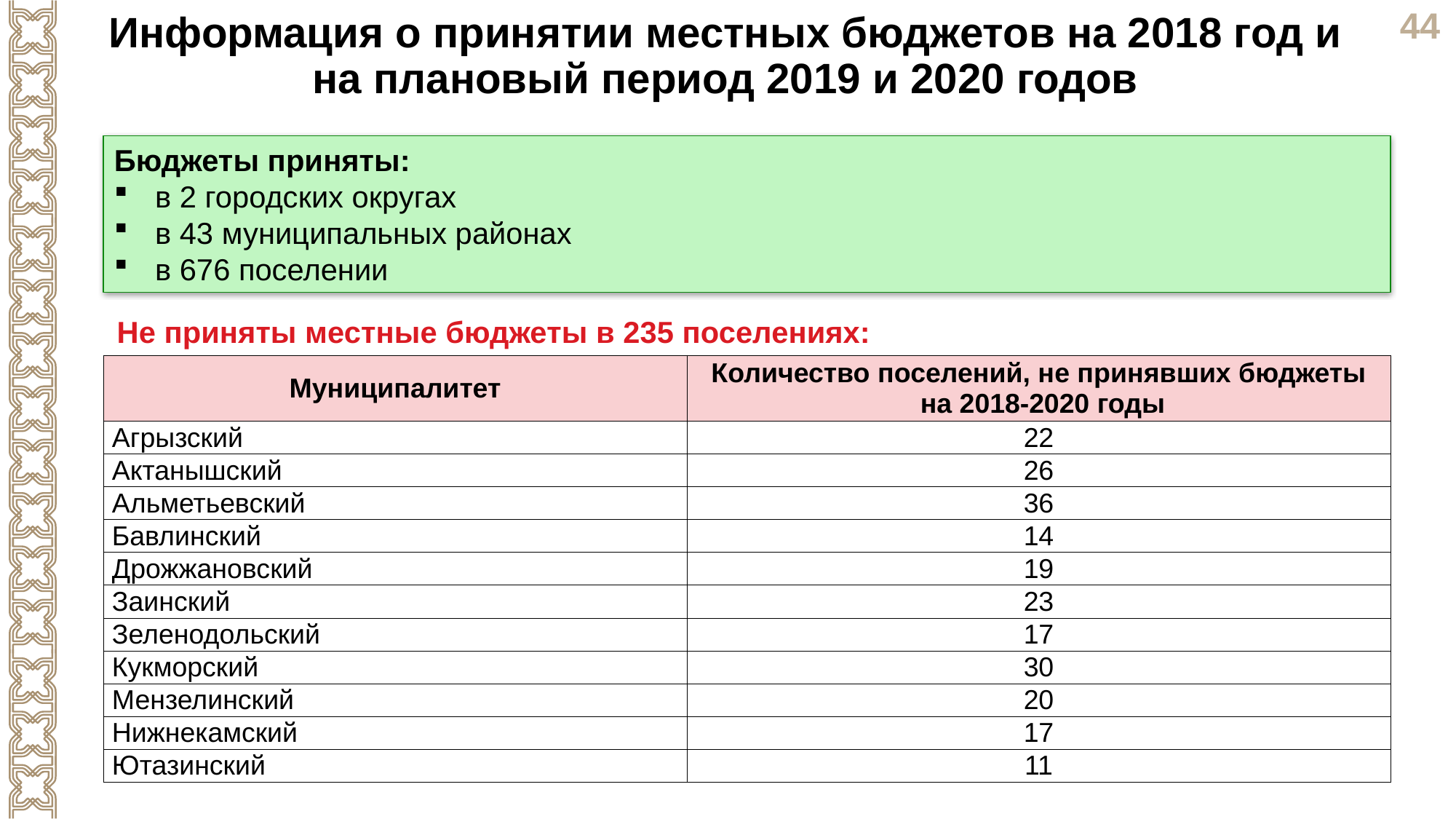

Информация о принятии местных бюджетов на 2018 год и на плановый период 2019 и 2020 годов
Бюджеты приняты:
в 2 городских округах
в 43 муниципальных районах
в 676 поселении
Не приняты местные бюджеты в 235 поселениях:
| Муниципалитет | Количество поселений, не принявших бюджеты на 2018-2020 годы |
| --- | --- |
| Агрызский | 22 |
| Актанышский | 26 |
| Альметьевский | 36 |
| Бавлинский | 14 |
| Дрожжановский | 19 |
| Заинский | 23 |
| Зеленодольский | 17 |
| Кукморский | 30 |
| Мензелинский | 20 |
| Нижнекамский | 17 |
| Ютазинский | 11 |